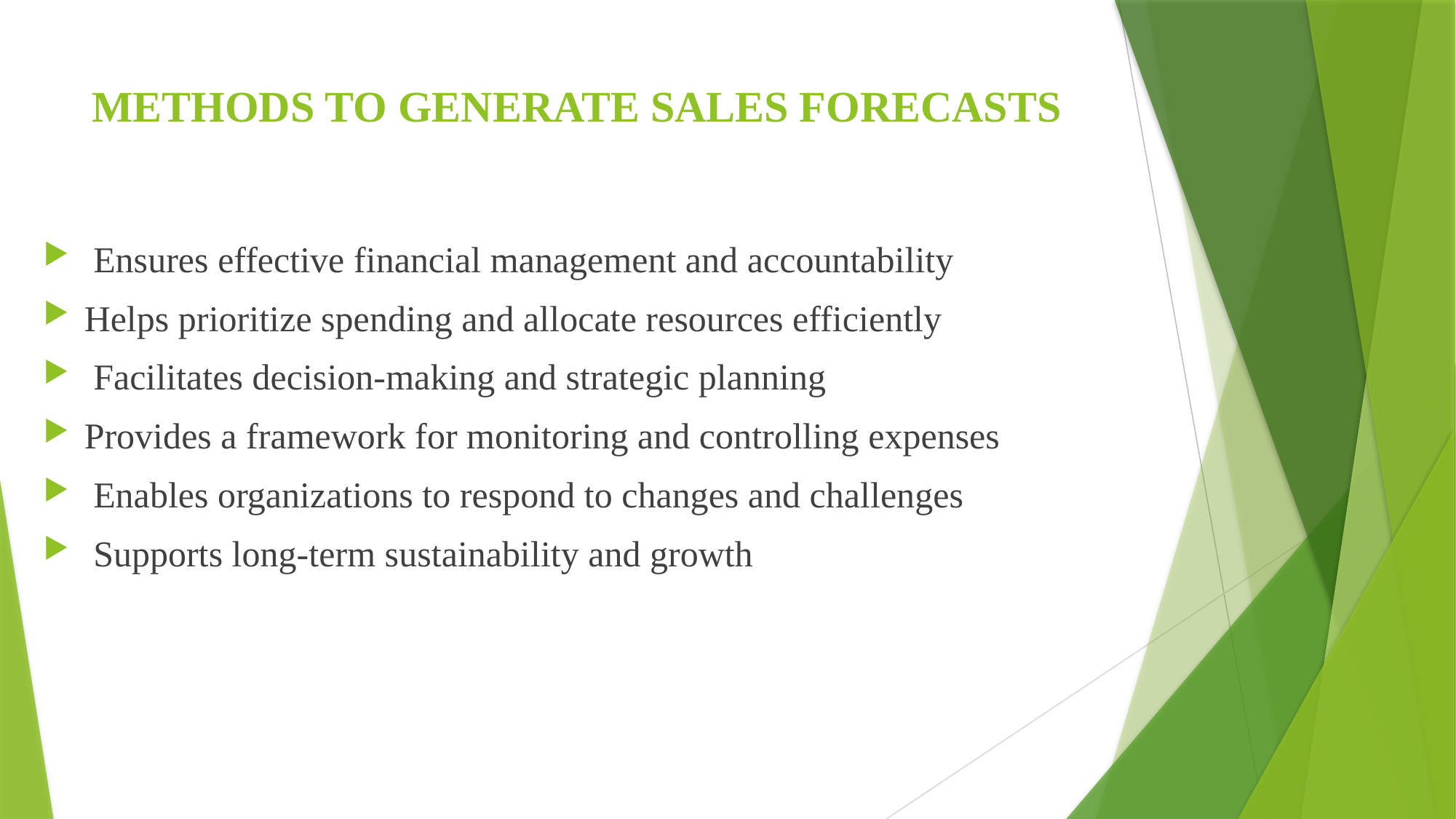

# METHODS TO GENERATE SALES FORECASTS
 Ensures effective financial management and accountability
Helps prioritize spending and allocate resources efficiently
 Facilitates decision-making and strategic planning
Provides a framework for monitoring and controlling expenses
 Enables organizations to respond to changes and challenges
 Supports long-term sustainability and growth